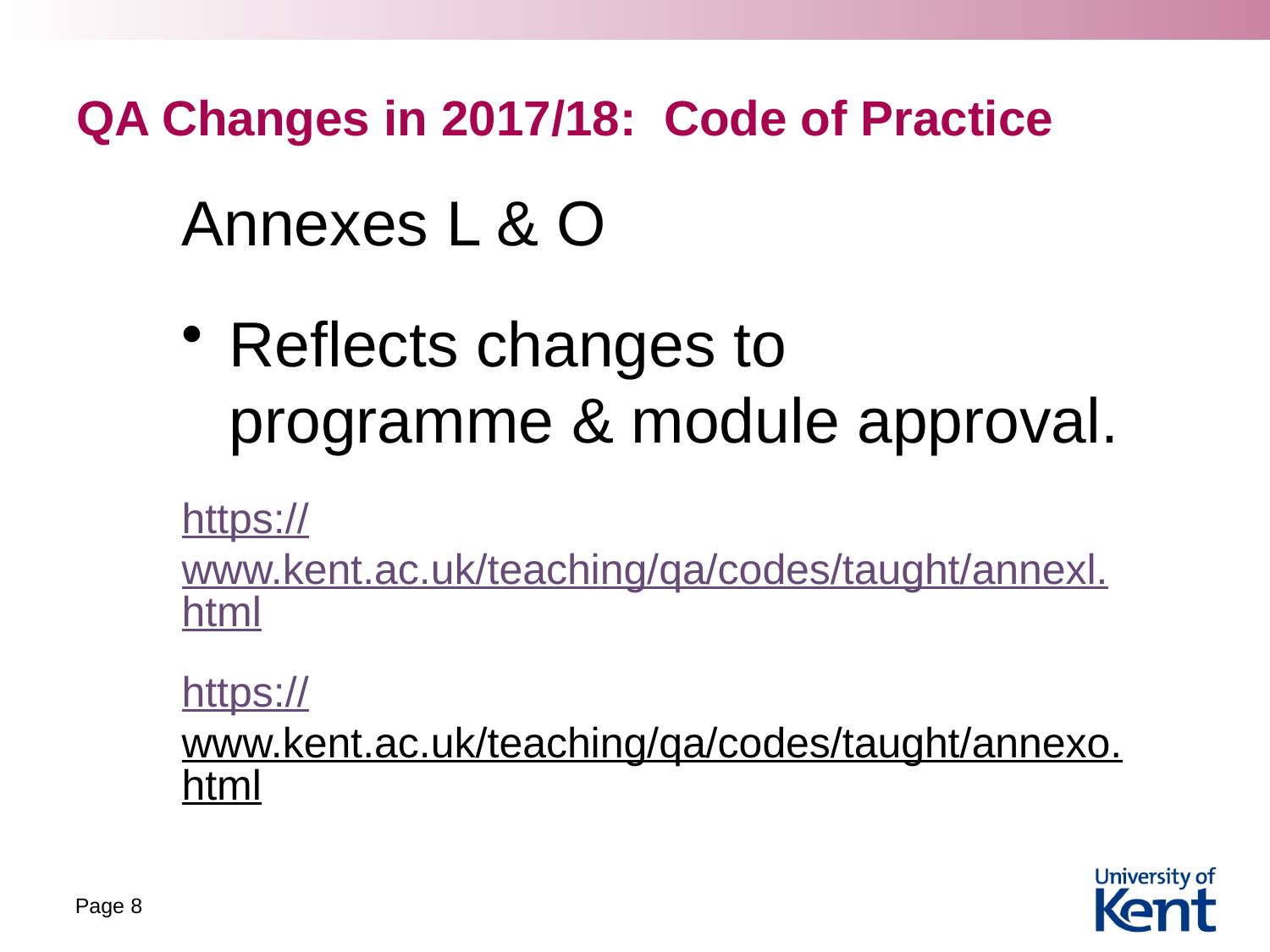

# QA Changes in 2017/18:  Code of Practice
Annexes L & O
Reflects changes to programme & module approval.
https://www.kent.ac.uk/teaching/qa/codes/taught/annexl.html
https://www.kent.ac.uk/teaching/qa/codes/taught/annexo.html

Page 8